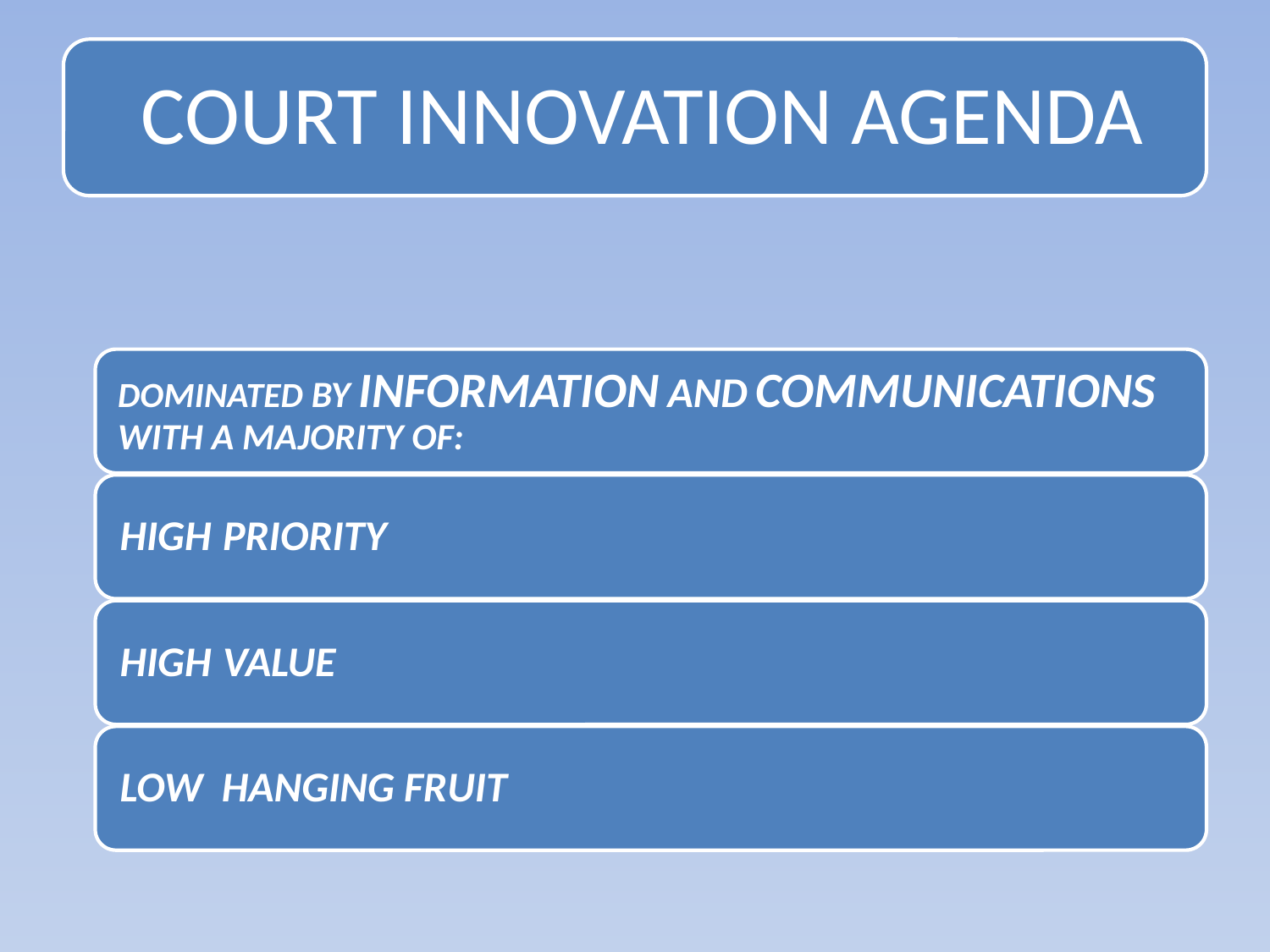

COURT INNOVATION AGENDA
DOMINATED BY INFORMATION AND COMMUNICATIONS WITH A MAJORITY OF:
HIGH  PRIORITY
HIGH  VALUE
LOW  HANGING FRUIT